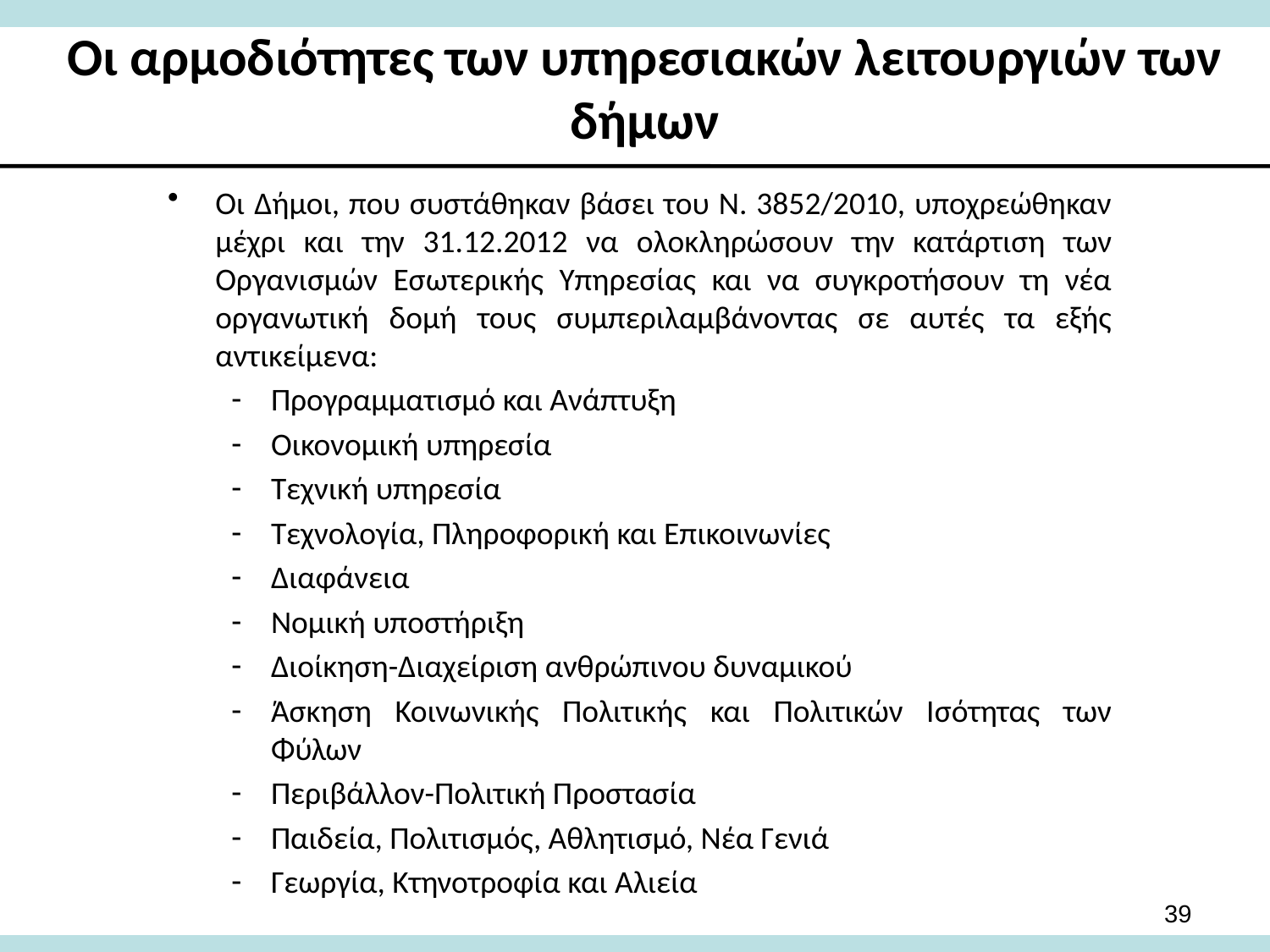

# Οι αρμοδιότητες των υπηρεσιακών λειτουργιών των δήμων
Οι Δήμοι, που συστάθηκαν βάσει του Ν. 3852/2010, υποχρεώθηκαν μέχρι και την 31.12.2012 να ολοκληρώσουν την κατάρτιση των Οργανισμών Εσωτερικής Υπηρεσίας και να συγκροτήσουν τη νέα οργανωτική δομή τους συμπεριλαμβάνοντας σε αυτές τα εξής αντικείμενα:
Προγραμματισμό και Ανάπτυξη
Οικονομική υπηρεσία
Τεχνική υπηρεσία
Τεχνολογία, Πληροφορική και Επικοινωνίες
Διαφάνεια
Νομική υποστήριξη
Διοίκηση-Διαχείριση ανθρώπινου δυναμικού
Άσκηση Κοινωνικής Πολιτικής και Πολιτικών Ισότητας των Φύλων
Περιβάλλον-Πολιτική Προστασία
Παιδεία, Πολιτισμός, Αθλητισμό, Νέα Γενιά
Γεωργία, Κτηνοτροφία και Αλιεία

39